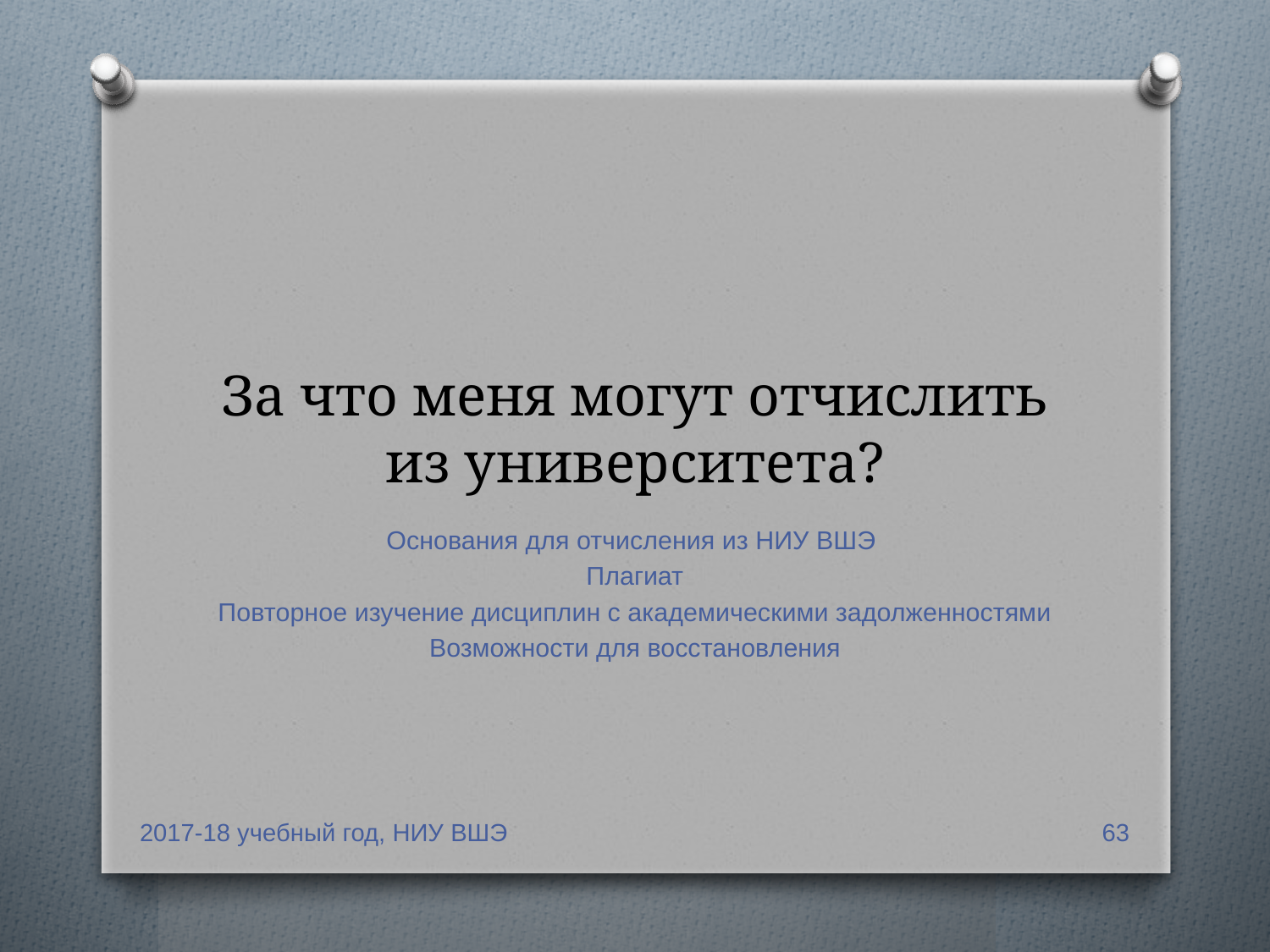

# За что меня могут отчислить из университета?
Основания для отчисления из НИУ ВШЭ
Плагиат
Повторное изучение дисциплин с академическими задолженностями
Возможности для восстановления
2017-18 учебный год, НИУ ВШЭ
63